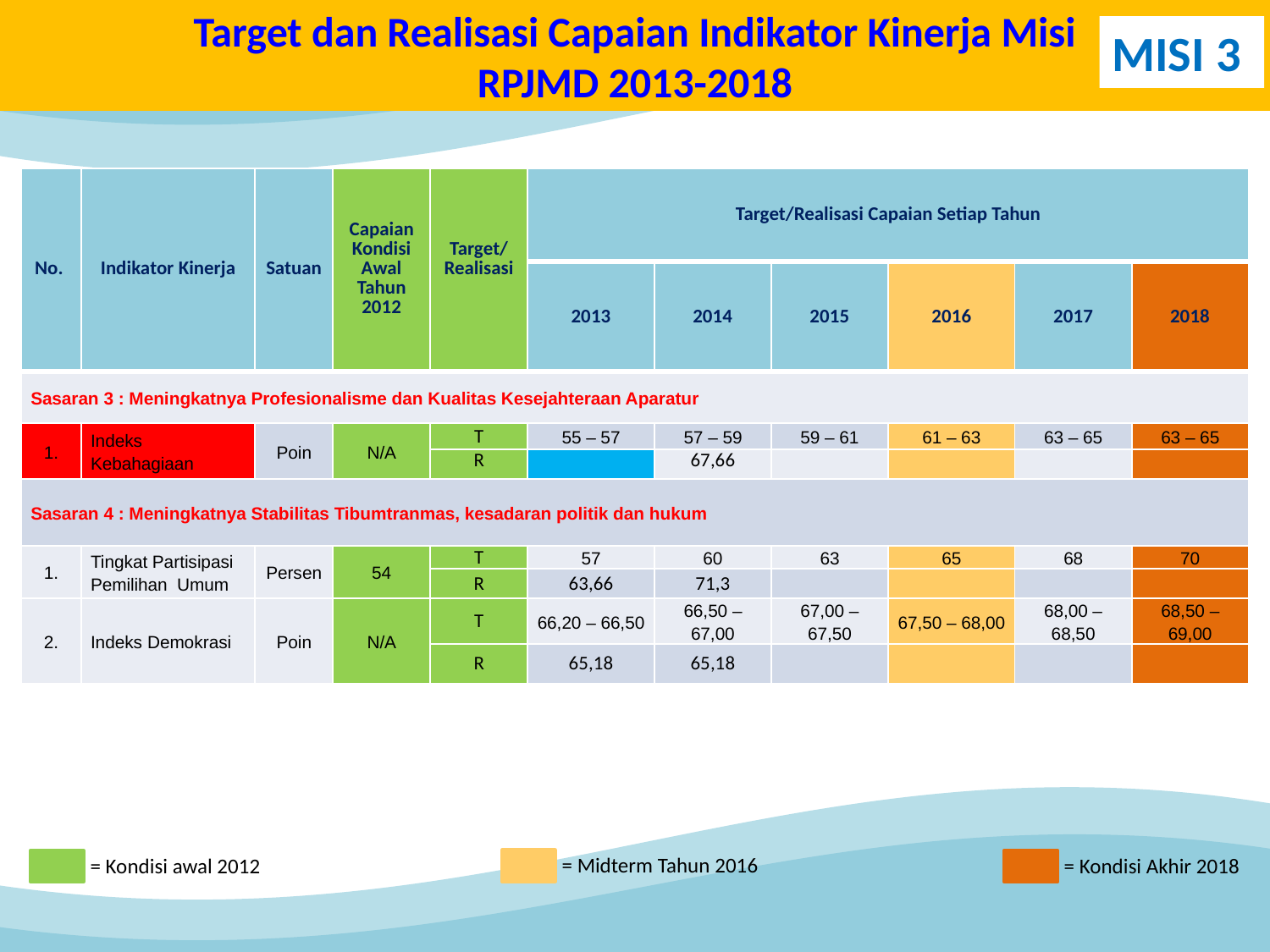

# Target dan Realisasi Capaian Indikator Kinerja Misi RPJMD 2013-2018
MISI 3
| No. | Indikator Kinerja | Satuan | Capaian Kondisi Awal Tahun 2012 | Target/ Realisasi | Target/Realisasi Capaian Setiap Tahun |  |  |  |  |  |
| --- | --- | --- | --- | --- | --- | --- | --- | --- | --- | --- |
|  |  |  |  |  | 2013 | 2014 | 2015 | 2016 | 2017 | 2018 |
| Sasaran 3 : Meningkatnya Profesionalisme dan Kualitas Kesejahteraan Aparatur |  |  |  |  |  |  |  |  |  |  |
| 1. | Indeks Kebahagiaan | Poin | N/A | T | 55 – 57 | 57 – 59 | 59 – 61 | 61 – 63 | 63 – 65 | 63 – 65 |
|  |  |  |  | R |  | 67,66 |  |  |  |  |
| Sasaran 4 : Meningkatnya Stabilitas Tibumtranmas, kesadaran politik dan hukum |  |  |  |  |  |  |  |  |  |  |
| 1. | Tingkat Partisipasi Pemilihan Umum | Persen | 54 | T | 57 | 60 | 63 | 65 | 68 | 70 |
|  |  |  |  | R | 63,66 | 71,3 |  |  |  |  |
| 2. | Indeks Demokrasi | Poin | N/A | T | 66,20 – 66,50 | 66,50 – 67,00 | 67,00 – 67,50 | 67,50 – 68,00 | 68,00 – 68,50 | 68,50 – 69,00 |
|  |  |  |  | R | 65,18 | 65,18 |  |  |  |  |
= Midterm Tahun 2016

= Kondisi awal 2012

= Kondisi Akhir 2018